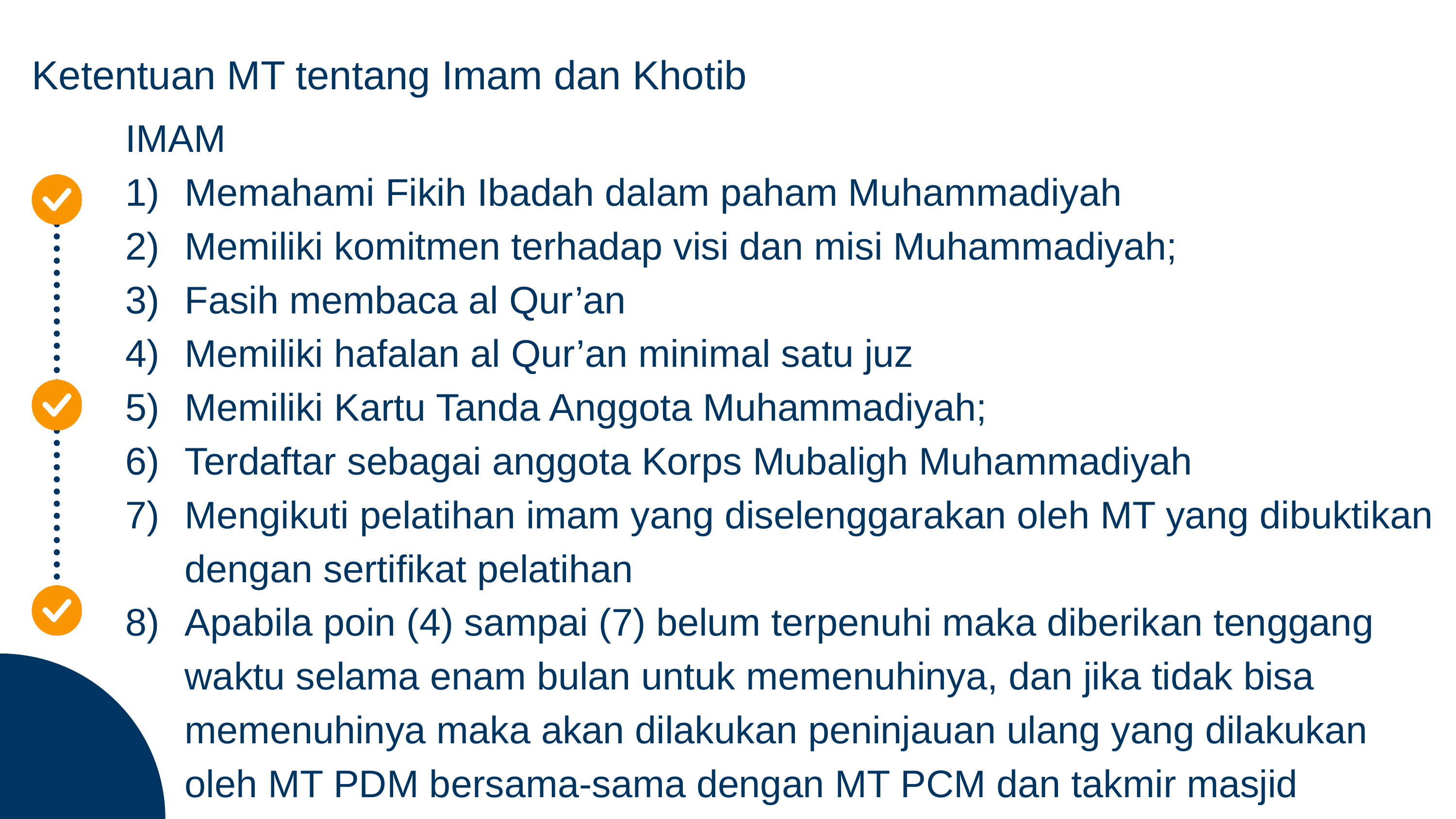

Ketentuan MT tentang Imam dan Khotib
IMAM
Memahami Fikih Ibadah dalam paham Muhammadiyah
Memiliki komitmen terhadap visi dan misi Muhammadiyah;
Fasih membaca al Qur’an
Memiliki hafalan al Qur’an minimal satu juz
Memiliki Kartu Tanda Anggota Muhammadiyah;
Terdaftar sebagai anggota Korps Mubaligh Muhammadiyah
Mengikuti pelatihan imam yang diselenggarakan oleh MT yang dibuktikan dengan sertifikat pelatihan
Apabila poin (4) sampai (7) belum terpenuhi maka diberikan tenggang waktu selama enam bulan untuk memenuhinya, dan jika tidak bisa memenuhinya maka akan dilakukan peninjauan ulang yang dilakukan oleh MT PDM bersama-sama dengan MT PCM dan takmir masjid setempat.